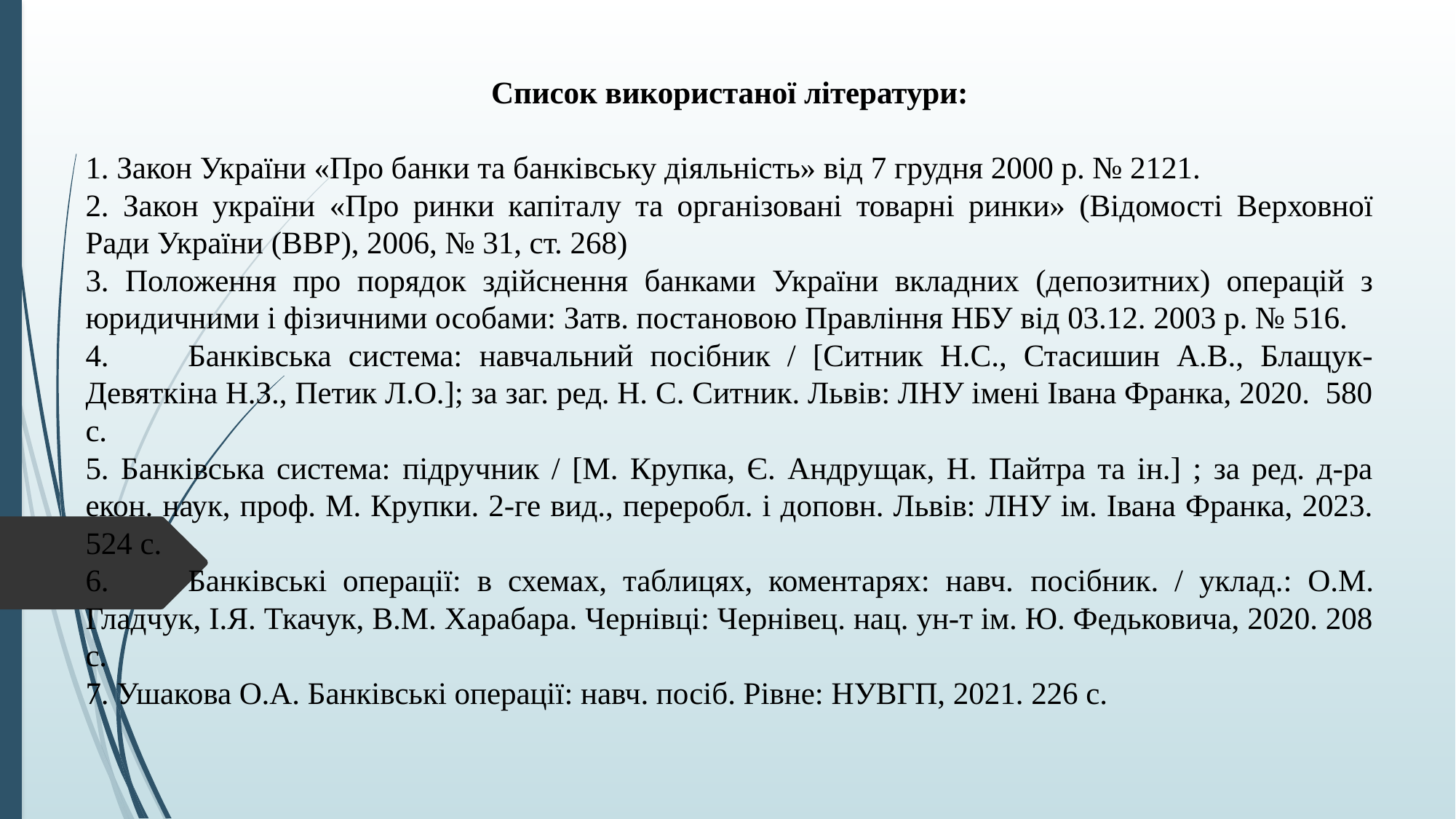

Список використаної літератури:

1. Закон України «Про банки та банківську діяльність» від 7 грудня 2000 р. № 2121.
2. Закон україни «Про ринки капіталу та організовані товарні ринки» (Відомості Верховної Ради України (ВВР), 2006, № 31, ст. 268)
3. Положення про порядок здійснення банками України вкладних (депозитних) операцій з юридичними і фізичними особами: Затв. постановою Правління НБУ від 03.12. 2003 р. № 516.
4.	Банківська система: навчальний посібник / [Ситник Н.С., Стасишин А.В., Блащук-Девяткіна Н.З., Петик Л.О.]; за заг. ред. Н. С. Ситник. Львів: ЛНУ імені Івана Франка, 2020.  580 с.
5. Банківська система: підручник / [М. Крупка, Є. Андрущак, Н. Пайтра та ін.] ; за ред. д-ра екон. наук, проф. М. Крупки. 2-ге вид., переробл. і доповн. Львів: ЛНУ ім. Івана Франка, 2023. 524 с.
6.	Банківські операції: в схемах, таблицях, коментарях: навч. посібник. / уклад.: О.М. Гладчук, І.Я. Ткачук, В.М. Харабара. Чернівці: Чернівец. нац. ун-т ім. Ю. Федьковича, 2020. 208 с.
7. Ушакова О.А. Банківські операції: навч. посіб. Рівне: НУВГП, 2021. 226 с.